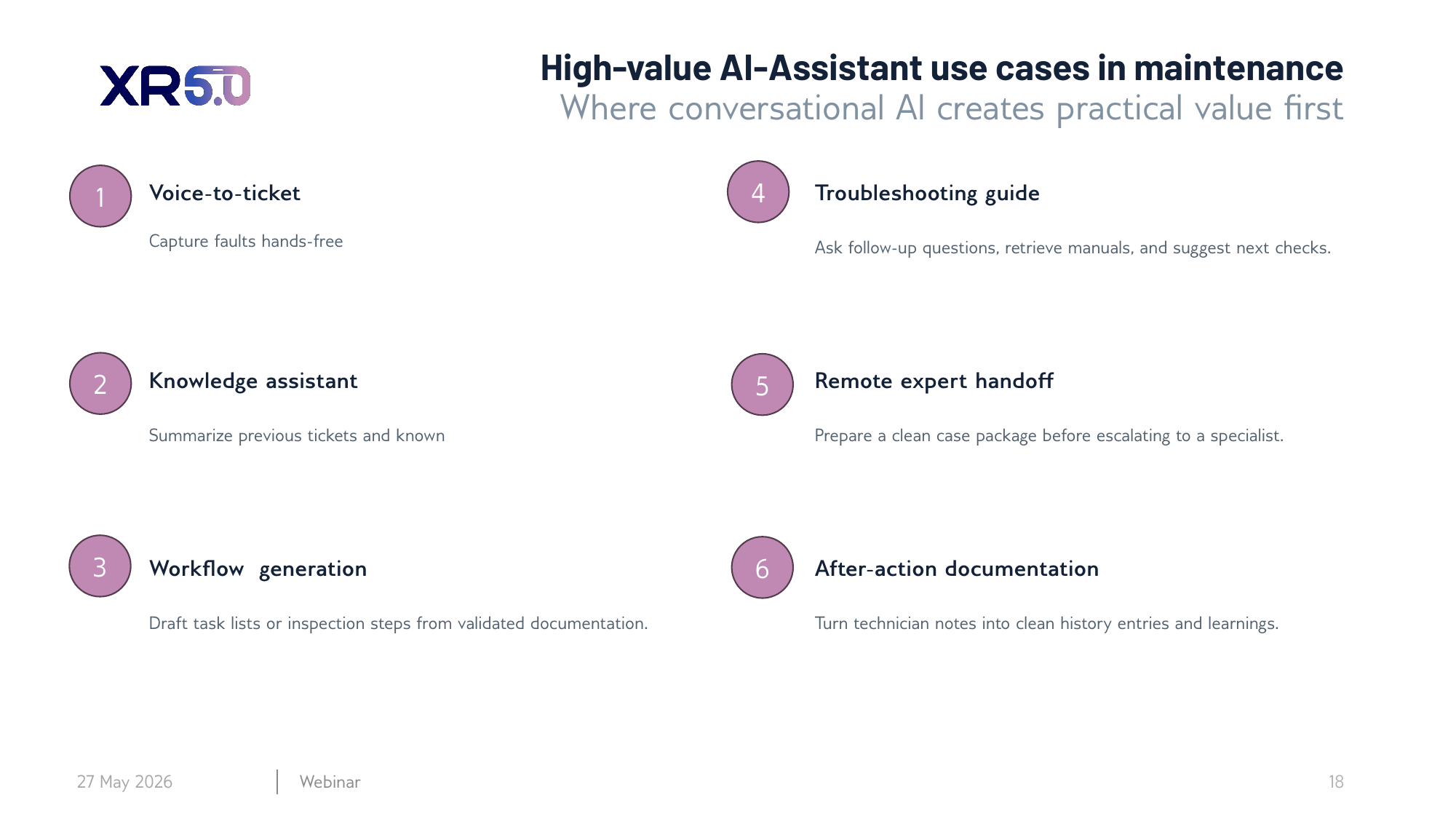

# High-value AI-Assistant use cases in maintenance Where conversational AI creates practical value first
4
1
Voice-to-ticket
Troubleshooting guide
1
2
Capture faults hands-free
Ask follow-up questions, retrieve manuals, and suggest next checks.
2
5
Knowledge assistant
Remote expert handoff
3
4
Summarize previous tickets and known
Prepare a clean case package before escalating to a specialist.
3
6
Workflow  generation
After-action documentation
5
6
Draft task lists or inspection steps from validated documentation.
Turn technician notes into clean history entries and learnings.
27 May 2026
Webinar
18